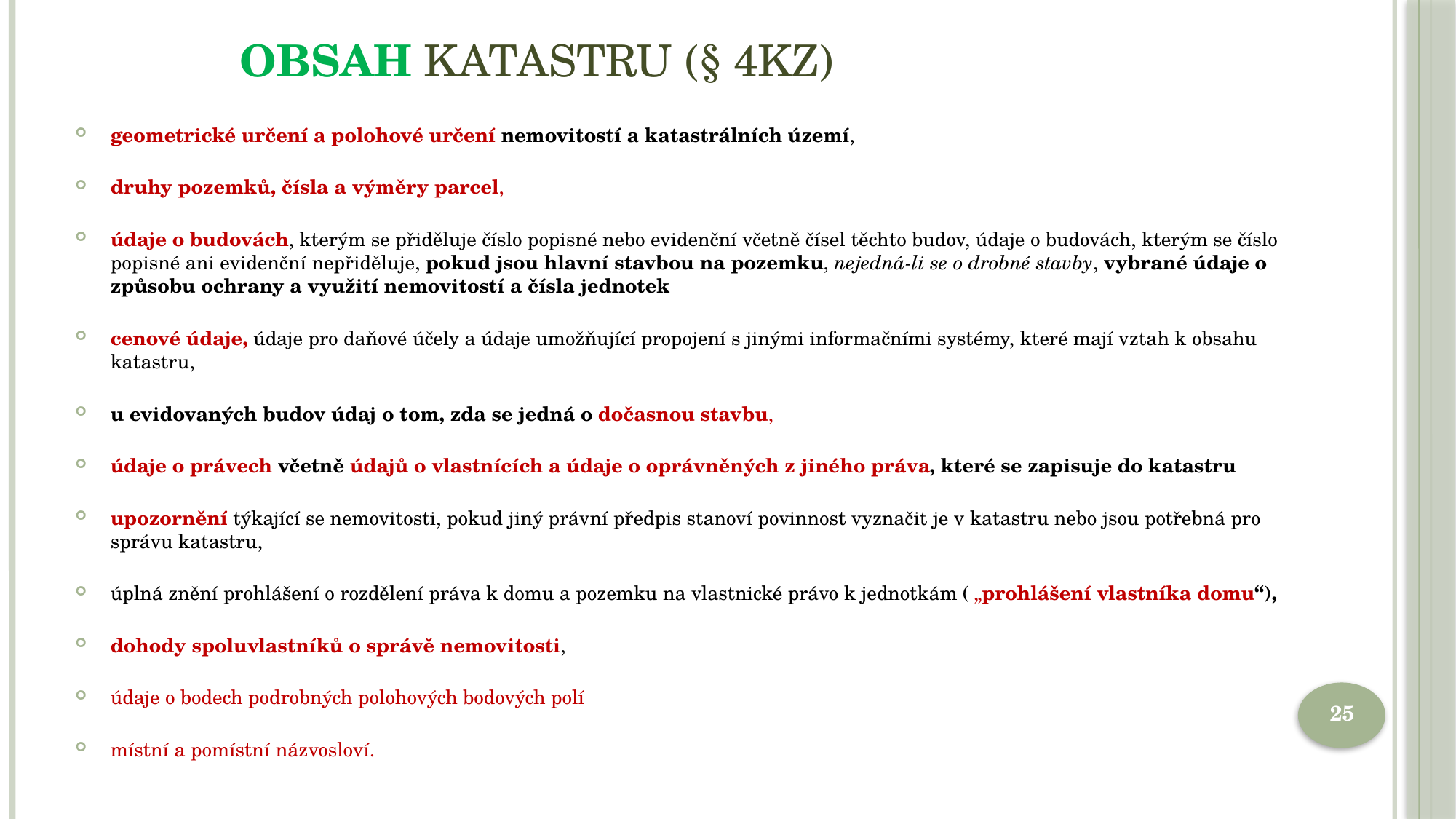

# Obsah katastru (§ 4KZ)
geometrické určení a polohové určení nemovitostí a katastrálních území,

druhy pozemků, čísla a výměry parcel,

údaje o budovách, kterým se přiděluje číslo popisné nebo evidenční včetně čísel těchto budov, údaje o budovách, kterým se číslo popisné ani evidenční nepřiděluje, pokud jsou hlavní stavbou na pozemku, nejedná-li se o drobné stavby, vybrané údaje o způsobu ochrany a využití nemovitostí a čísla jednotek

cenové údaje, údaje pro daňové účely a údaje umožňující propojení s jinými informačními systémy, které mají vztah k obsahu katastru,

u evidovaných budov údaj o tom, zda se jedná o dočasnou stavbu,

údaje o právech včetně údajů o vlastnících a údaje o oprávněných z jiného práva, které se zapisuje do katastru

upozornění týkající se nemovitosti, pokud jiný právní předpis stanoví povinnost vyznačit je v katastru nebo jsou potřebná pro správu katastru,

úplná znění prohlášení o rozdělení práva k domu a pozemku na vlastnické právo k jednotkám ( „prohlášení vlastníka domu“),

dohody spoluvlastníků o správě nemovitosti,

údaje o bodech podrobných polohových bodových polí

místní a pomístní názvosloví.

25